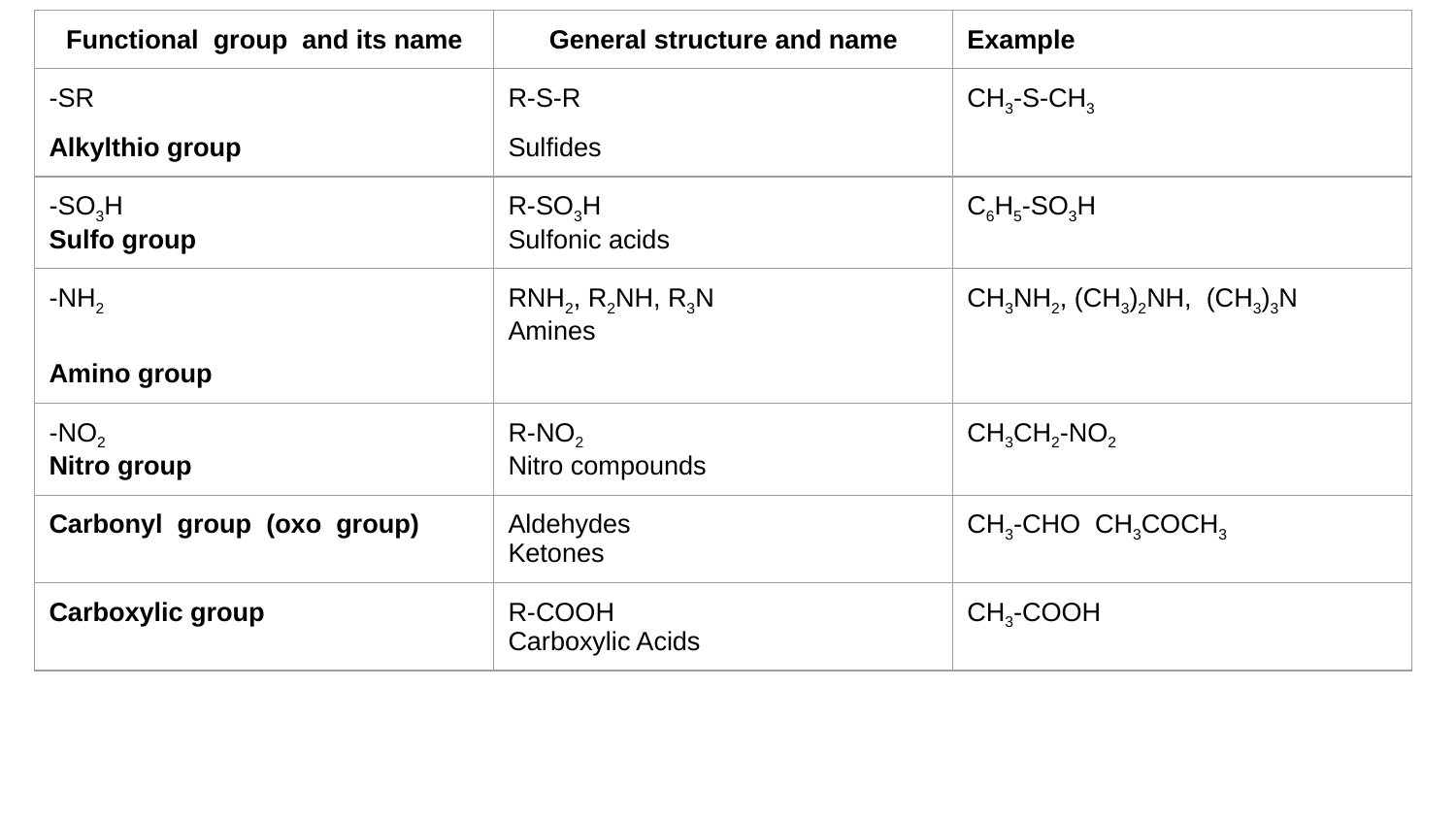

| Functional group and its name | General structure and name | Example |
| --- | --- | --- |
| -SR Alkylthio group | R-S-R Sulfides | CH3-S-CH3 |
| -SO3H Sulfo group | R-SO3H Sulfonic acids | C6H5-SO3H |
| -NH2 Amino group | RNH2, R2NH, R3N Amines | CH3NH2, (CH3)2NH, (CH3)3N |
| -NO2 Nitro group | R-NO2 Nitro compounds | CH3CH2-NO2 |
| Carbonyl group (oxo group) | Aldehydes Ketones | CH3-CHO CH3COCH3 |
| Carboxylic group | R-COOH Carboxylic Acids | CH3-COOH |